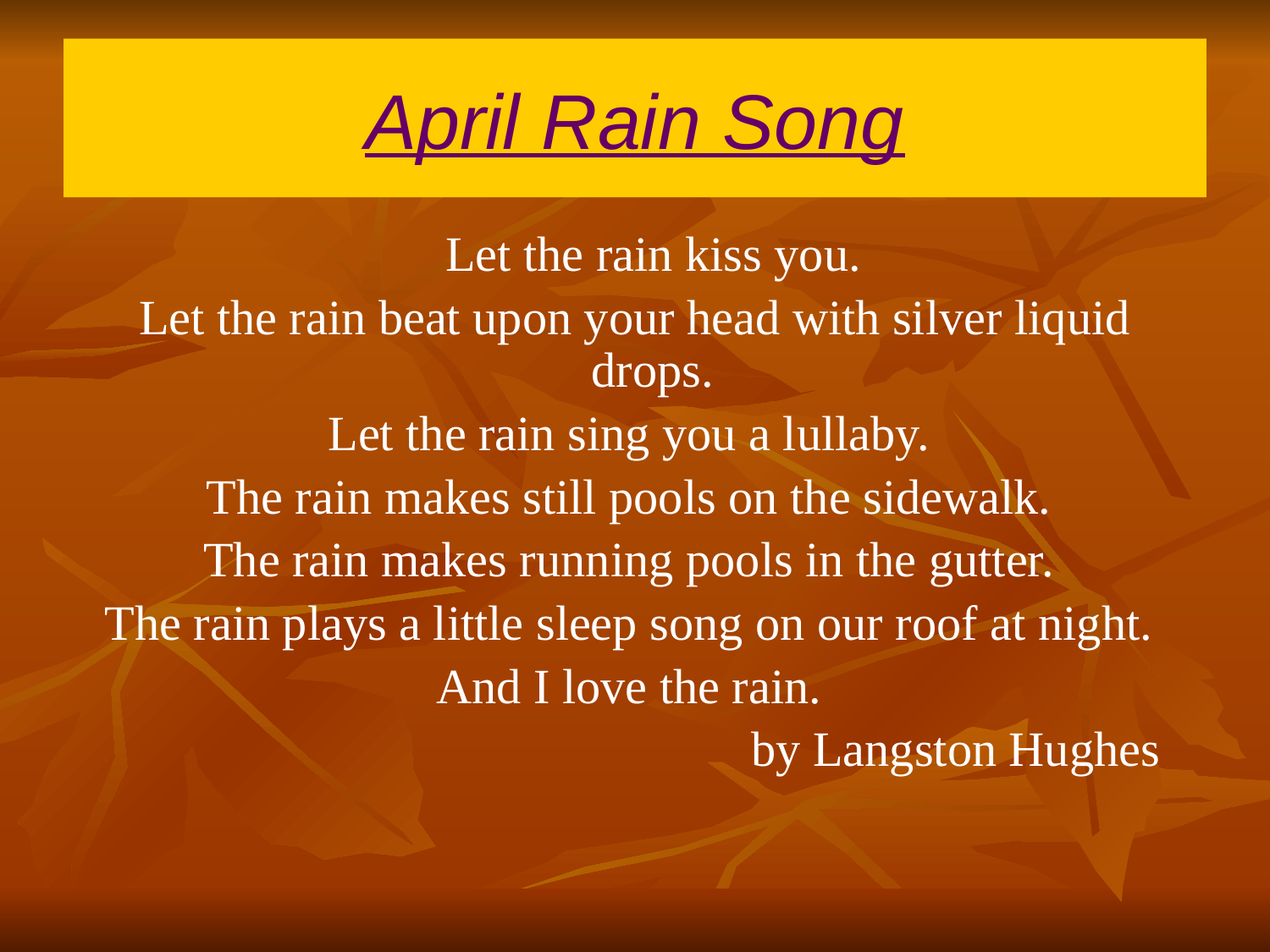

# April Rain Song
    Let the rain kiss you.
Let the rain beat upon your head with silver liquid drops.
Let the rain sing you a lullaby.
The rain makes still pools on the sidewalk.
The rain makes running pools in the gutter.
The rain plays a little sleep song on our roof at night.
And I love the rain.
                                                       by Langston Hughes